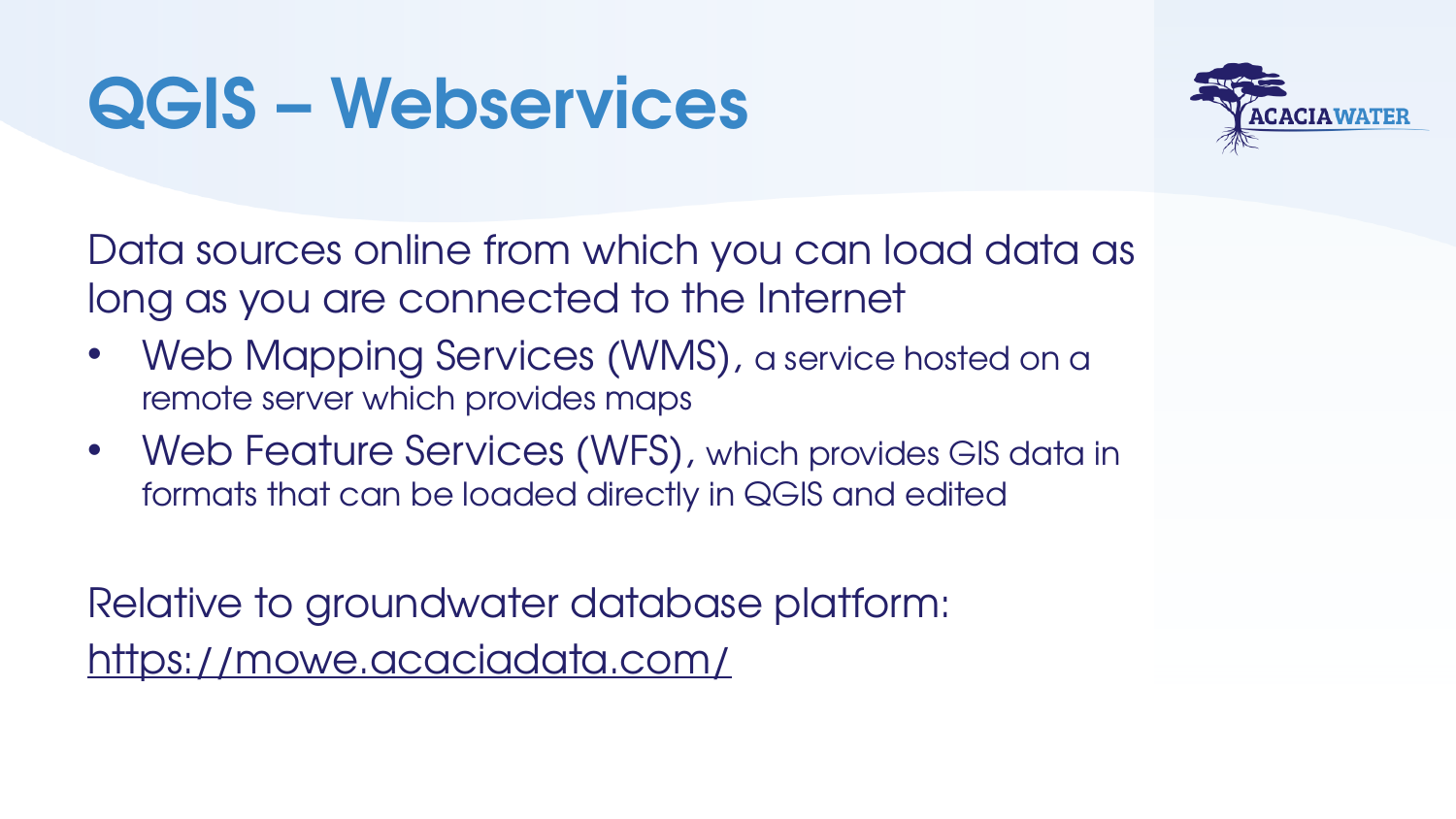

# QGIS – Webservices
Data sources online from which you can load data as long as you are connected to the Internet
Web Mapping Services (WMS), a service hosted on a remote server which provides maps
Web Feature Services (WFS), which provides GIS data in formats that can be loaded directly in QGIS and edited

Relative to groundwater database platform:
https://mowe.acaciadata.com/